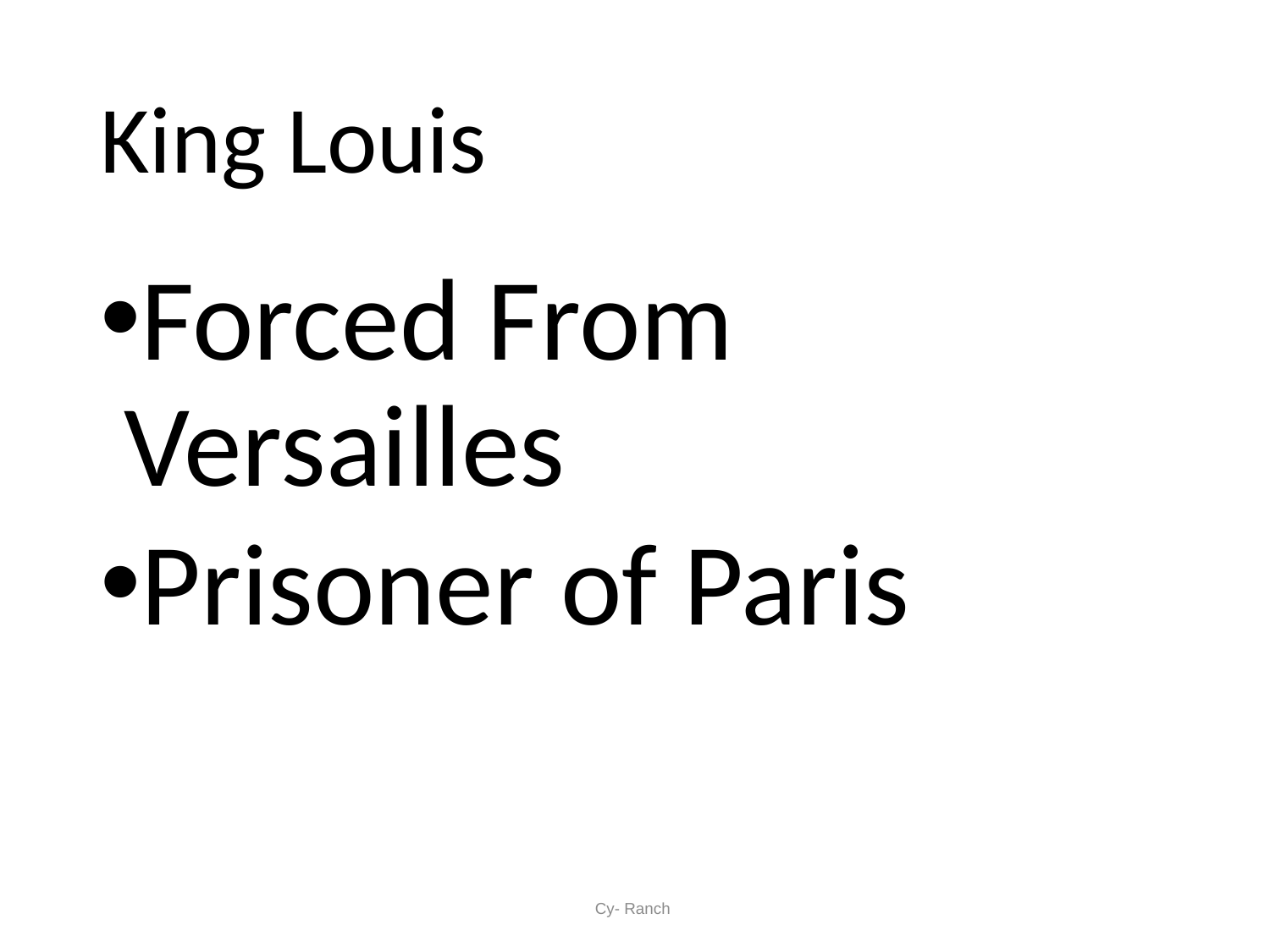

# King Louis
Forced From Versailles
Prisoner of Paris
Cy- Ranch